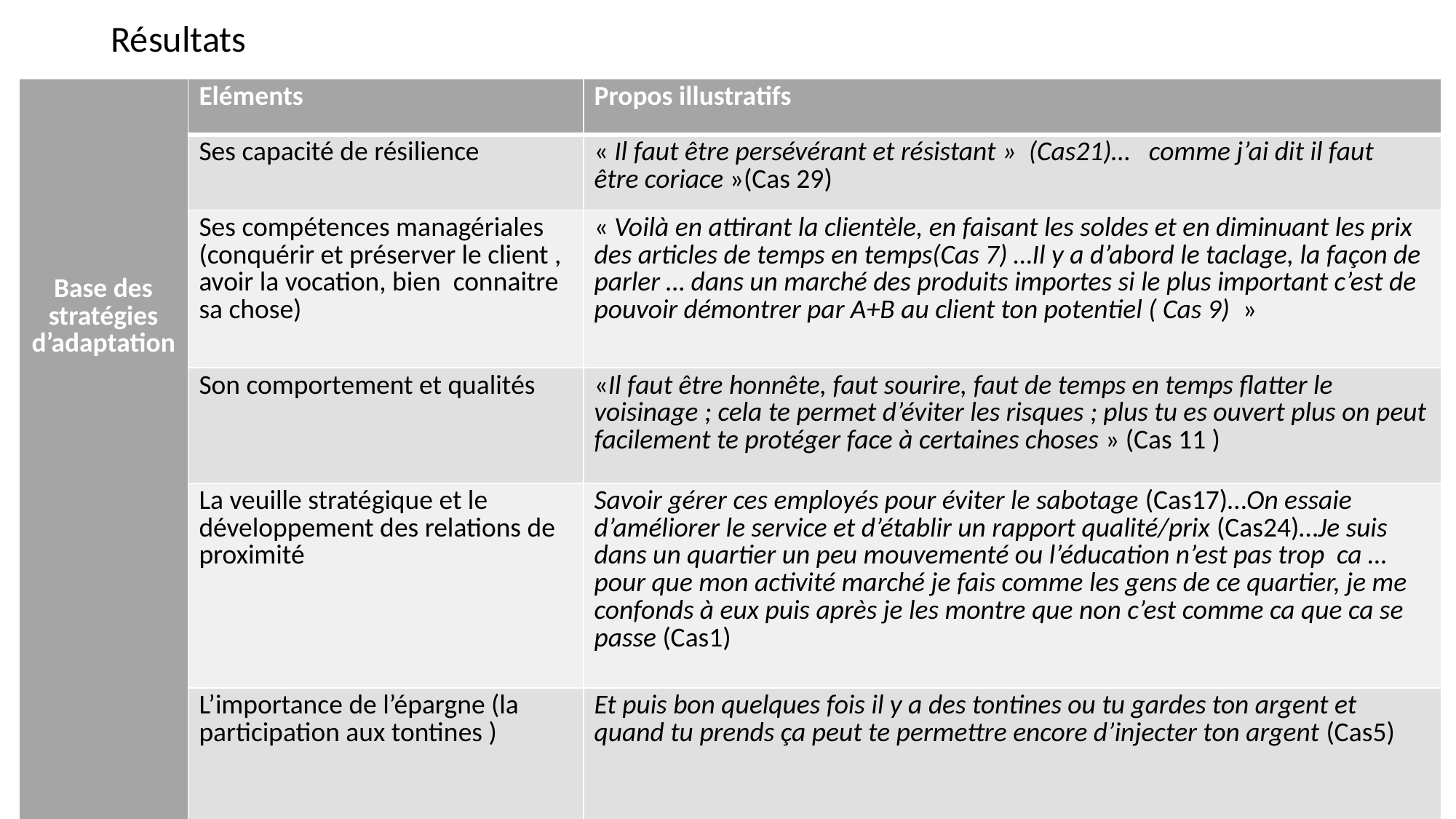

# Résultats
| Base des stratégies d’adaptation | Eléments | Propos illustratifs |
| --- | --- | --- |
|  | Ses capacité de résilience | « Il faut être persévérant et résistant » (Cas21)…   comme j’ai dit il faut être coriace »(Cas 29) |
|  | Ses compétences managériales (conquérir et préserver le client , avoir la vocation, bien connaitre sa chose) | « Voilà en attirant la clientèle, en faisant les soldes et en diminuant les prix des articles de temps en temps(Cas 7) …Il y a d’abord le taclage, la façon de parler … dans un marché des produits importes si le plus important c’est de pouvoir démontrer par A+B au client ton potentiel ( Cas 9) » |
|  | Son comportement et qualités | «Il faut être honnête, faut sourire, faut de temps en temps flatter le voisinage ; cela te permet d’éviter les risques ; plus tu es ouvert plus on peut facilement te protéger face à certaines choses » (Cas 11 ) |
|  | La veuille stratégique et le développement des relations de proximité | Savoir gérer ces employés pour éviter le sabotage (Cas17)…On essaie d’améliorer le service et d’établir un rapport qualité/prix (Cas24)…Je suis dans un quartier un peu mouvementé ou l’éducation n’est pas trop ca … pour que mon activité marché je fais comme les gens de ce quartier, je me confonds à eux puis après je les montre que non c’est comme ca que ca se passe (Cas1) |
|  | L’importance de l’épargne (la participation aux tontines ) | Et puis bon quelques fois il y a des tontines ou tu gardes ton argent et quand tu prends ça peut te permettre encore d’injecter ton argent (Cas5) |